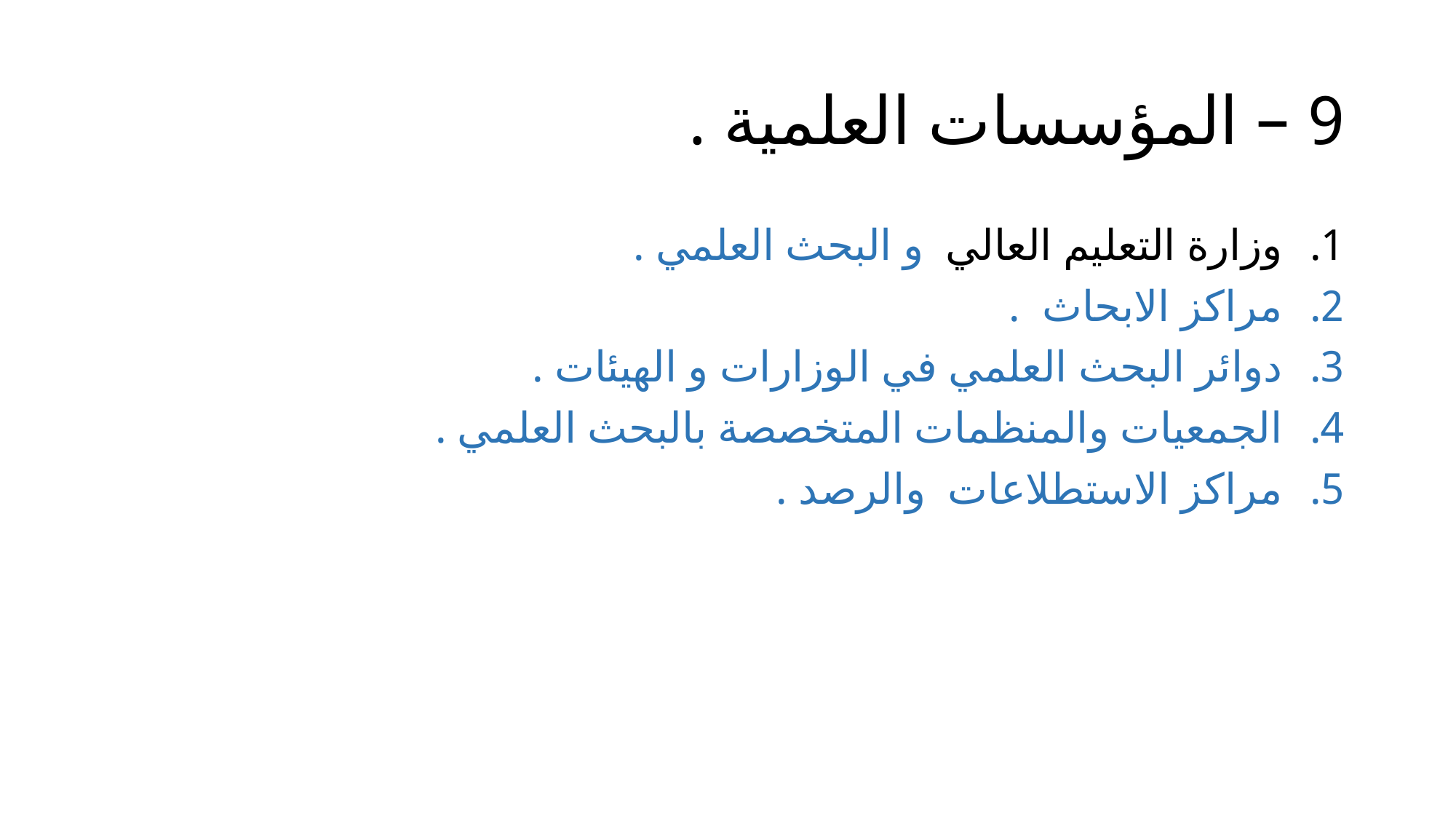

# 9 – المؤسسات العلمية .
وزارة التعليم العالي  و البحث العلمي .
مراكز الابحاث  .
دوائر البحث العلمي في الوزارات و الهيئات .
الجمعيات والمنظمات المتخصصة بالبحث العلمي .
مراكز الاستطلاعات  والرصد .